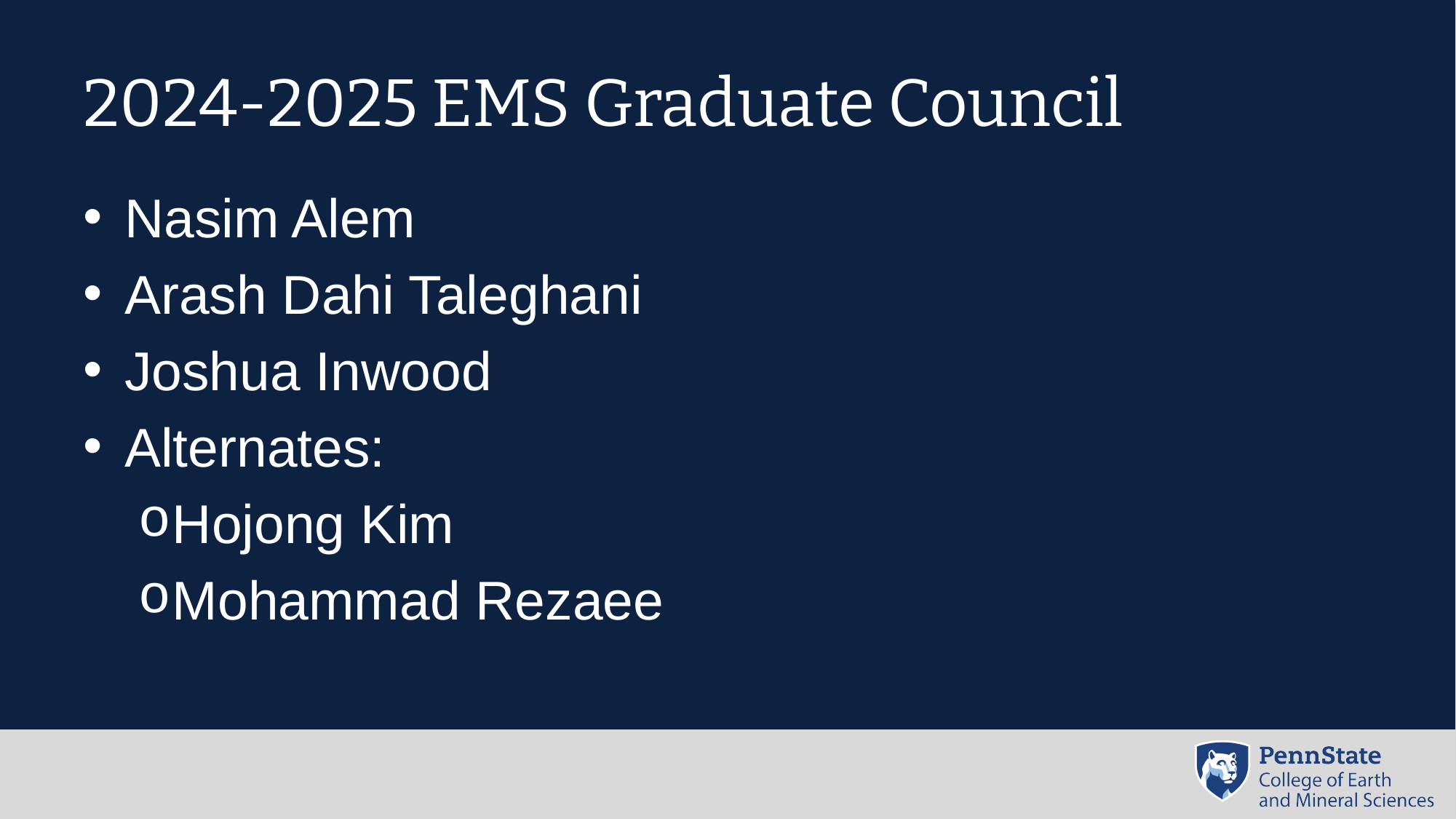

# 2024-2025 EMS Graduate Council
Nasim Alem
Arash Dahi Taleghani
Joshua Inwood
Alternates:
Hojong Kim
Mohammad Rezaee